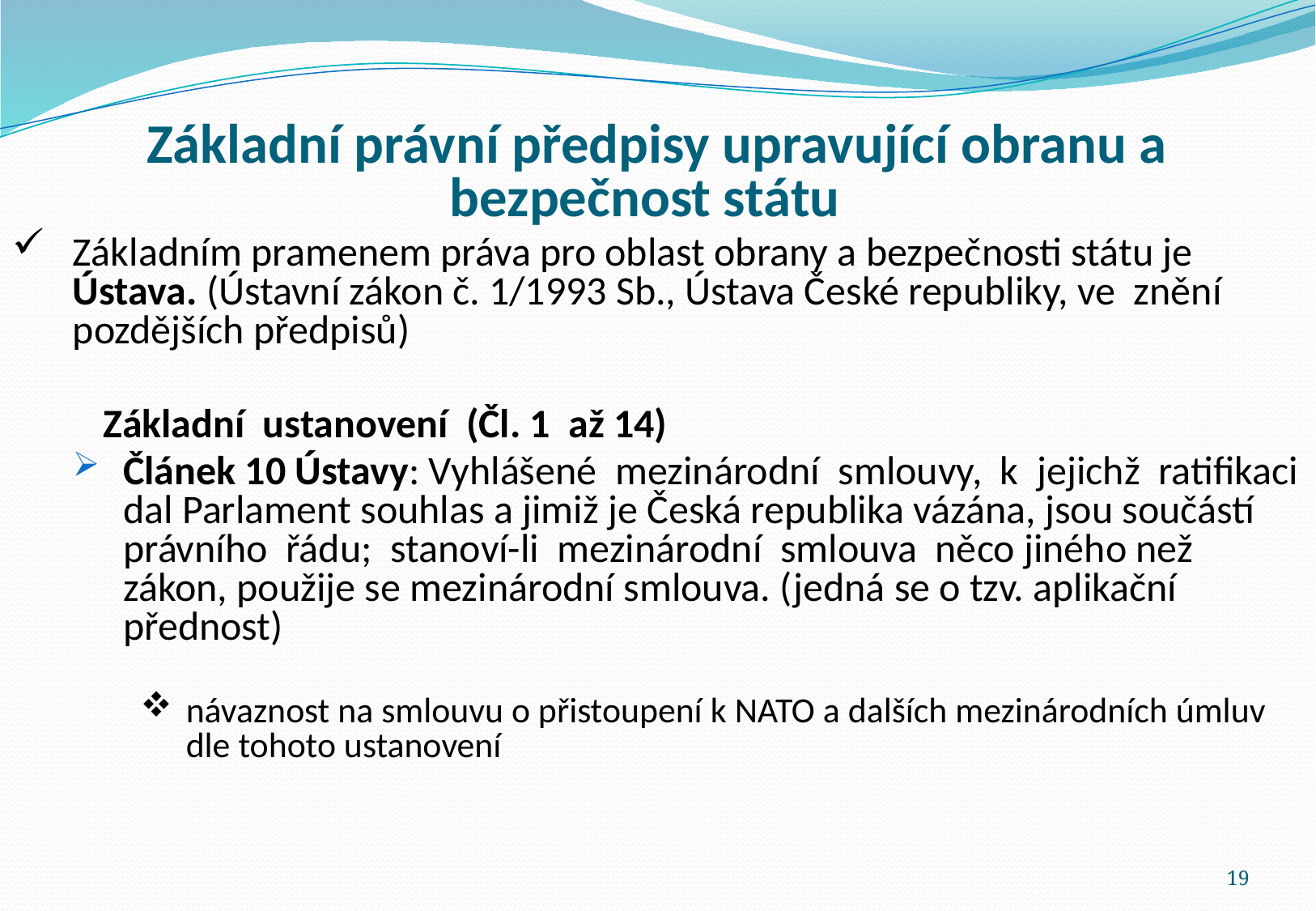

Základní právní předpisy upravující obranu a bezpečnost státu
Základním pramenem práva pro oblast obrany a bezpečnosti státu je Ústava. (Ústavní zákon č. 1/1993 Sb., Ústava České republiky, ve  znění pozdějších předpisů)

          Základní  ustanovení  (Čl. 1  až 14)
Článek 10 Ústavy: Vyhlášené  mezinárodní  smlouvy,  k  jejichž  ratifikaci dal Parlament souhlas a jimiž je Česká republika vázána, jsou součástí právního  řádu;  stanoví-li  mezinárodní  smlouva  něco jiného než zákon, použije se mezinárodní smlouva. (jedná se o tzv. aplikační přednost)

návaznost na smlouvu o přistoupení k NATO a dalších mezinárodních úmluv dle tohoto ustanovení

19